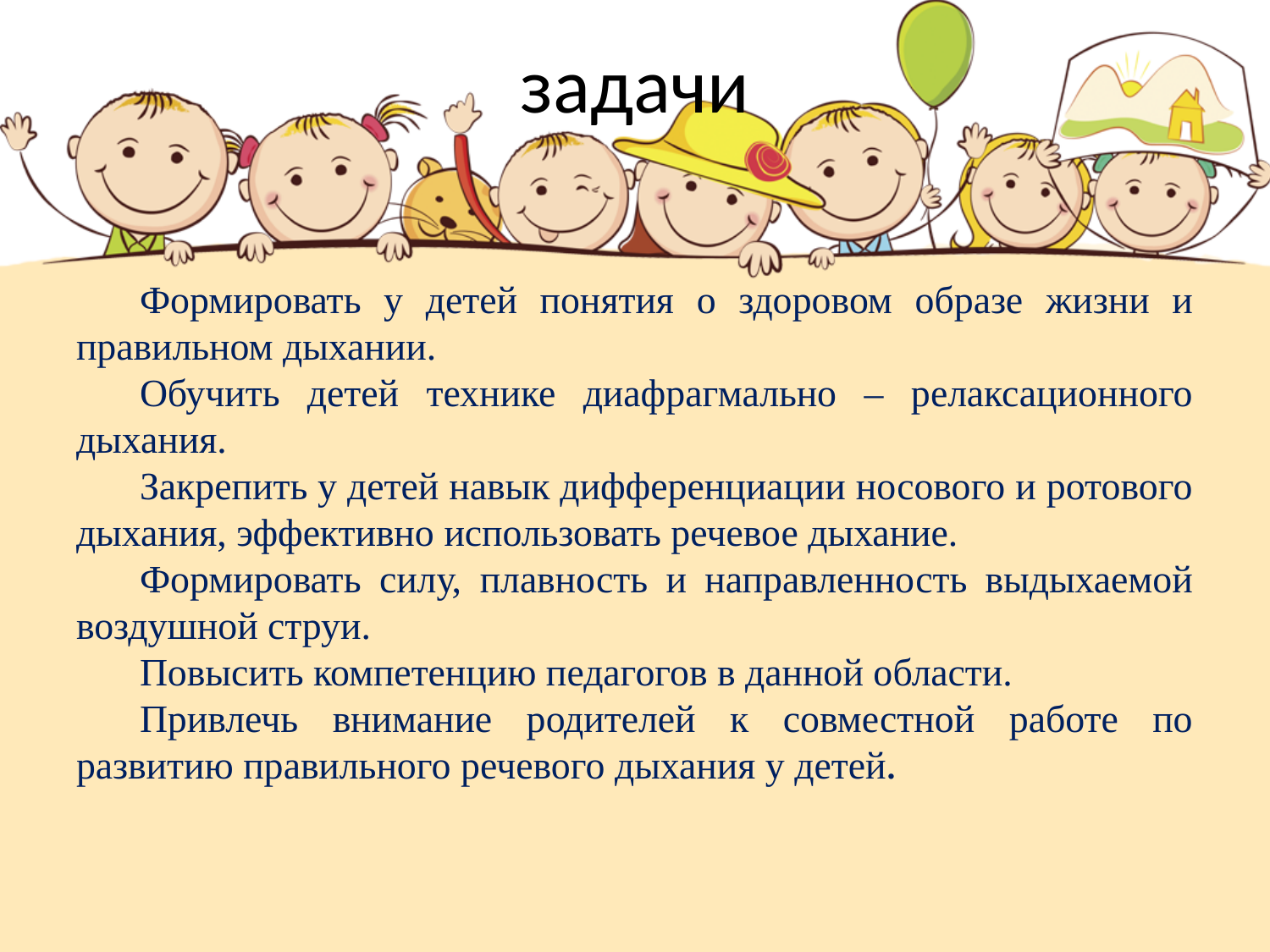

# задачи

Формировать у детей понятия о здоровом образе жизни и правильном дыхании.
Обучить детей технике диафрагмально – релаксационного дыхания.
Закрепить у детей навык дифференциации носового и ротового дыхания, эффективно использовать речевое дыхание.
Формировать силу, плавность и направленность выдыхаемой воздушной струи.
Повысить компетенцию педагогов в данной области.
Привлечь внимание родителей к совместной работе по развитию правильного речевого дыхания у детей.